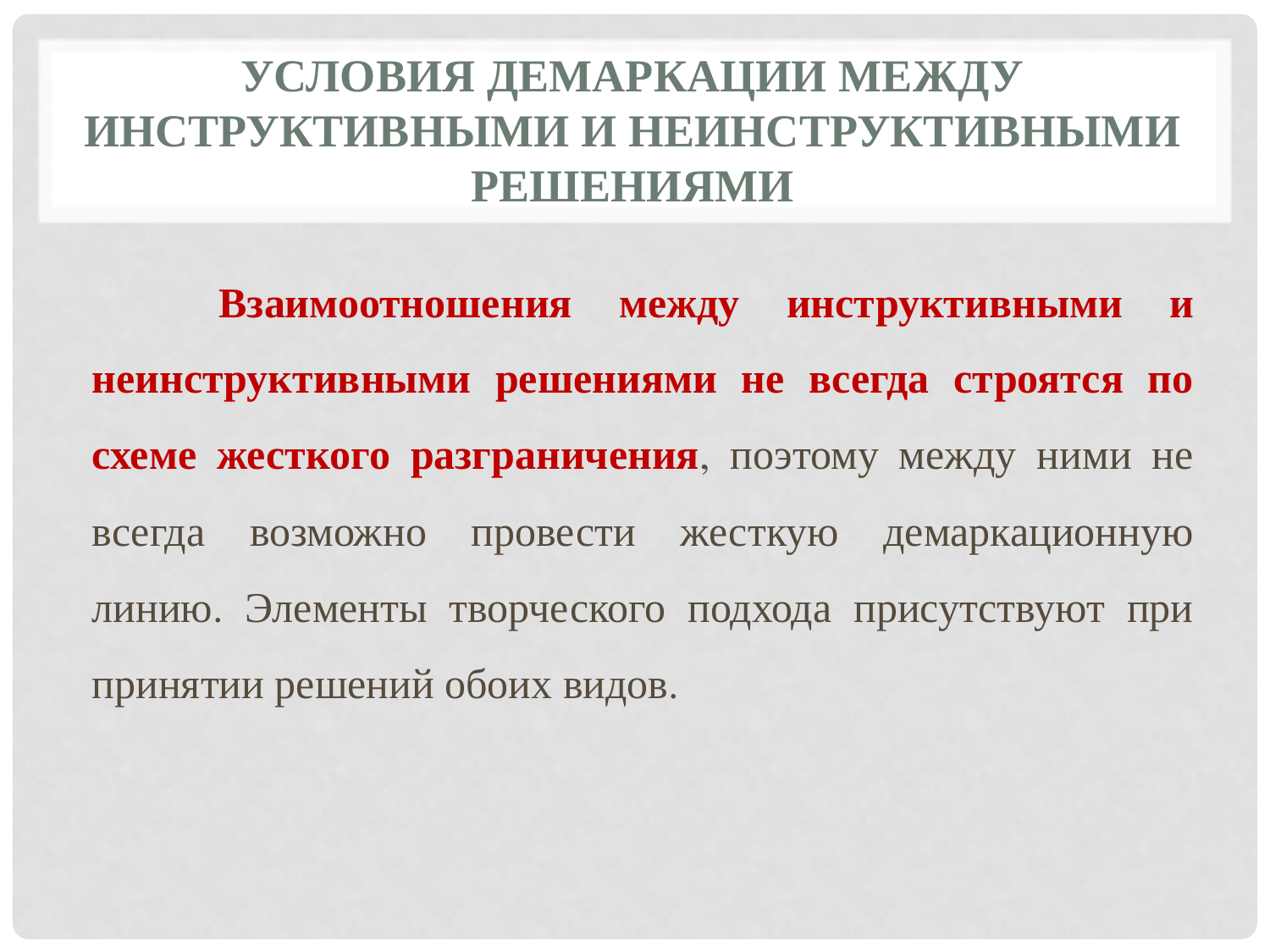

# Условия демаркации между инструктивными и неинструктивными решениями
	Взаимоотношения между инструктивными и неинструктивными решениями не всегда строятся по схеме жесткого разграничения, поэтому между ними не всегда возможно провести жесткую демаркационную линию. Элементы творческого подхода присутствуют при принятии решений обоих видов.